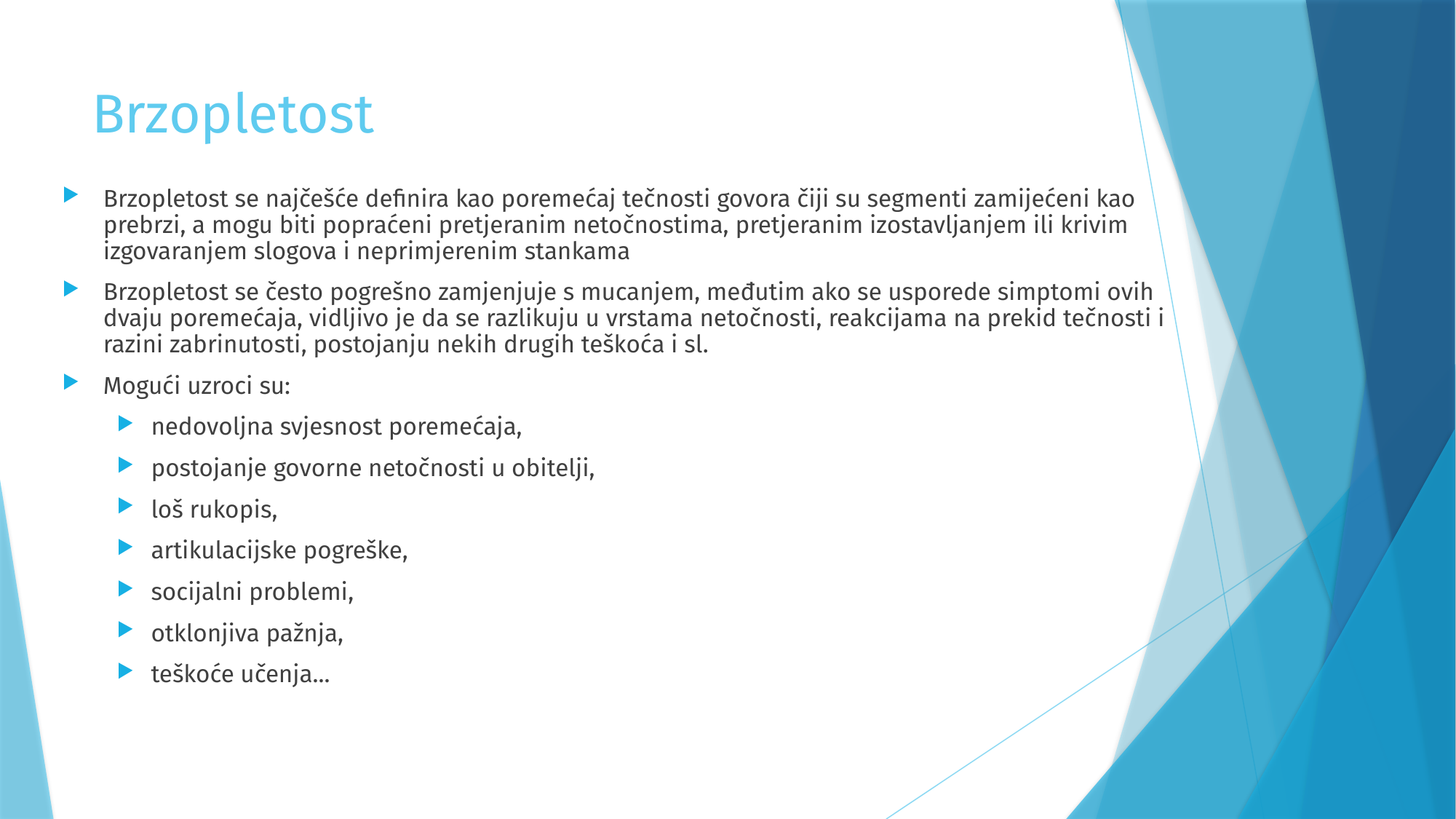

# Brzopletost
Brzopletost se najčešće definira kao poremećaj tečnosti govora čiji su segmenti zamijećeni kao prebrzi, a mogu biti popraćeni pretjeranim netočnostima, pretjeranim izostavljanjem ili krivim izgovaranjem slogova i neprimjerenim stankama
Brzopletost se često pogrešno zamjenjuje s mucanjem, međutim ako se usporede simptomi ovih dvaju poremećaja, vidljivo je da se razlikuju u vrstama netočnosti, reakcijama na prekid tečnosti i razini zabrinutosti, postojanju nekih drugih teškoća i sl.
Mogući uzroci su:
nedovoljna svjesnost poremećaja,
postojanje govorne netočnosti u obitelji,
loš rukopis,
artikulacijske pogreške,
socijalni problemi,
otklonjiva pažnja,
teškoće učenja...